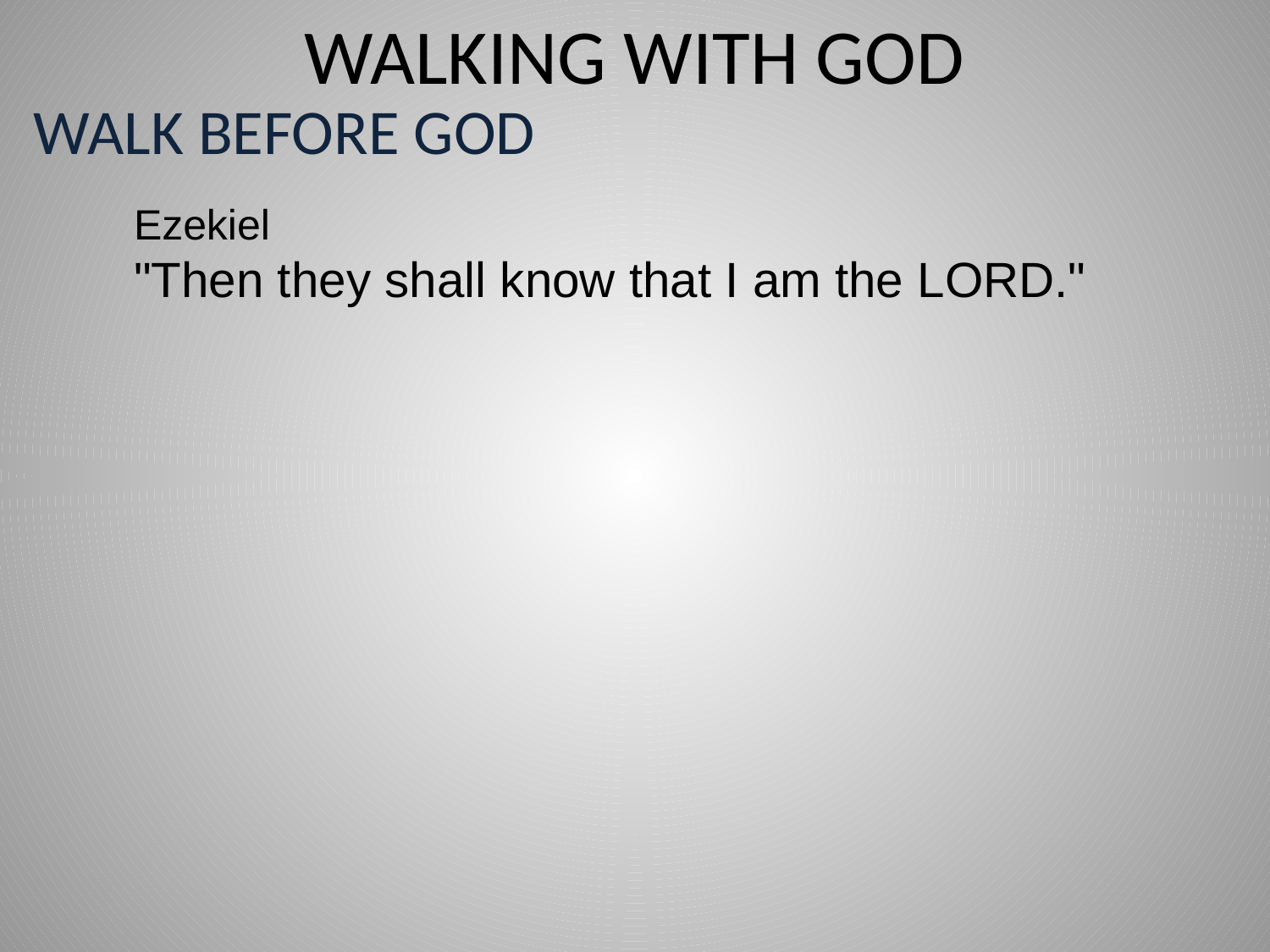

# WALKING WITH GOD
WALK BEFORE GOD
Ezekiel
"Then they shall know that I am the LORD."